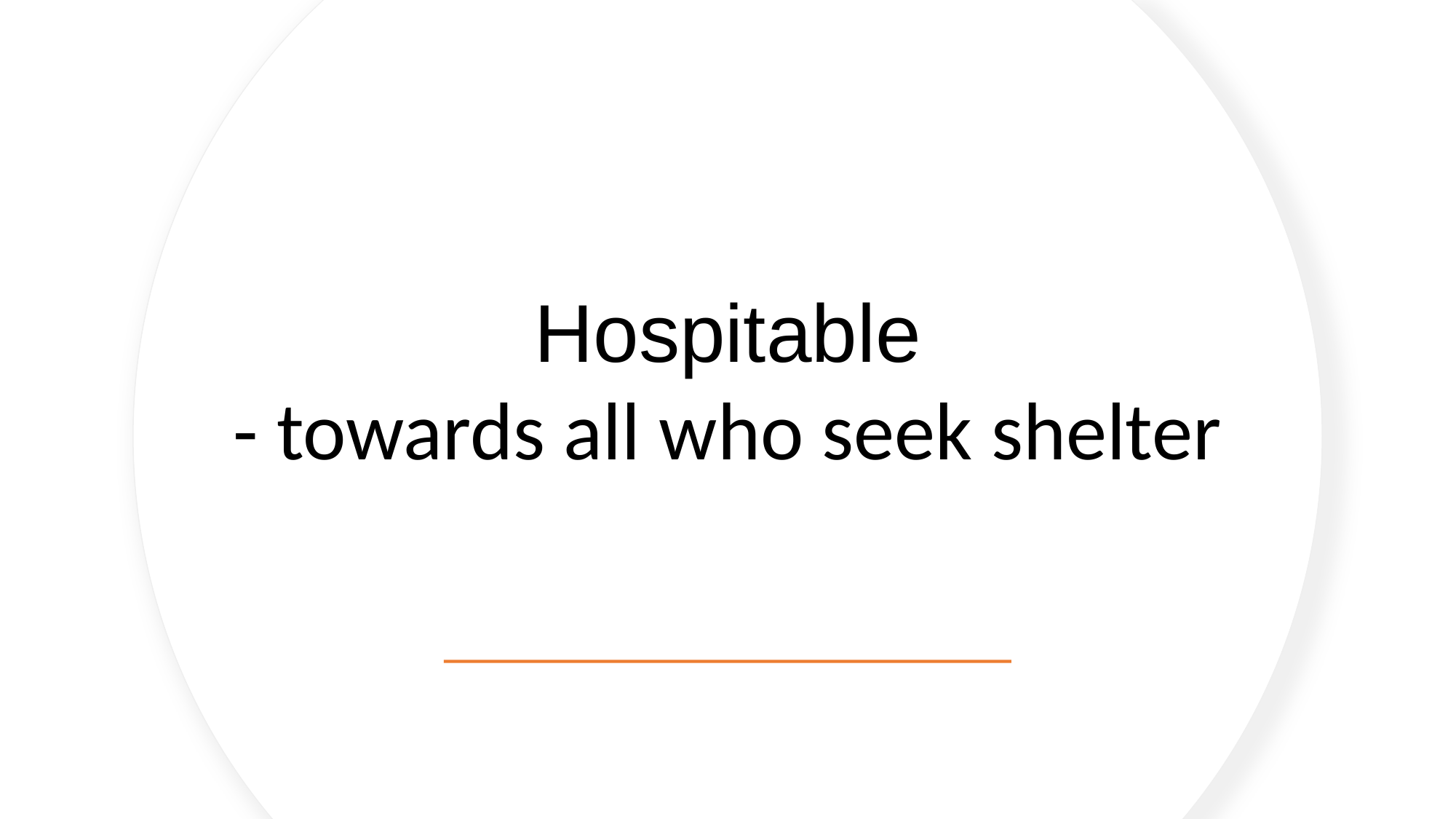

Hospitable
- towards all who seek shelter